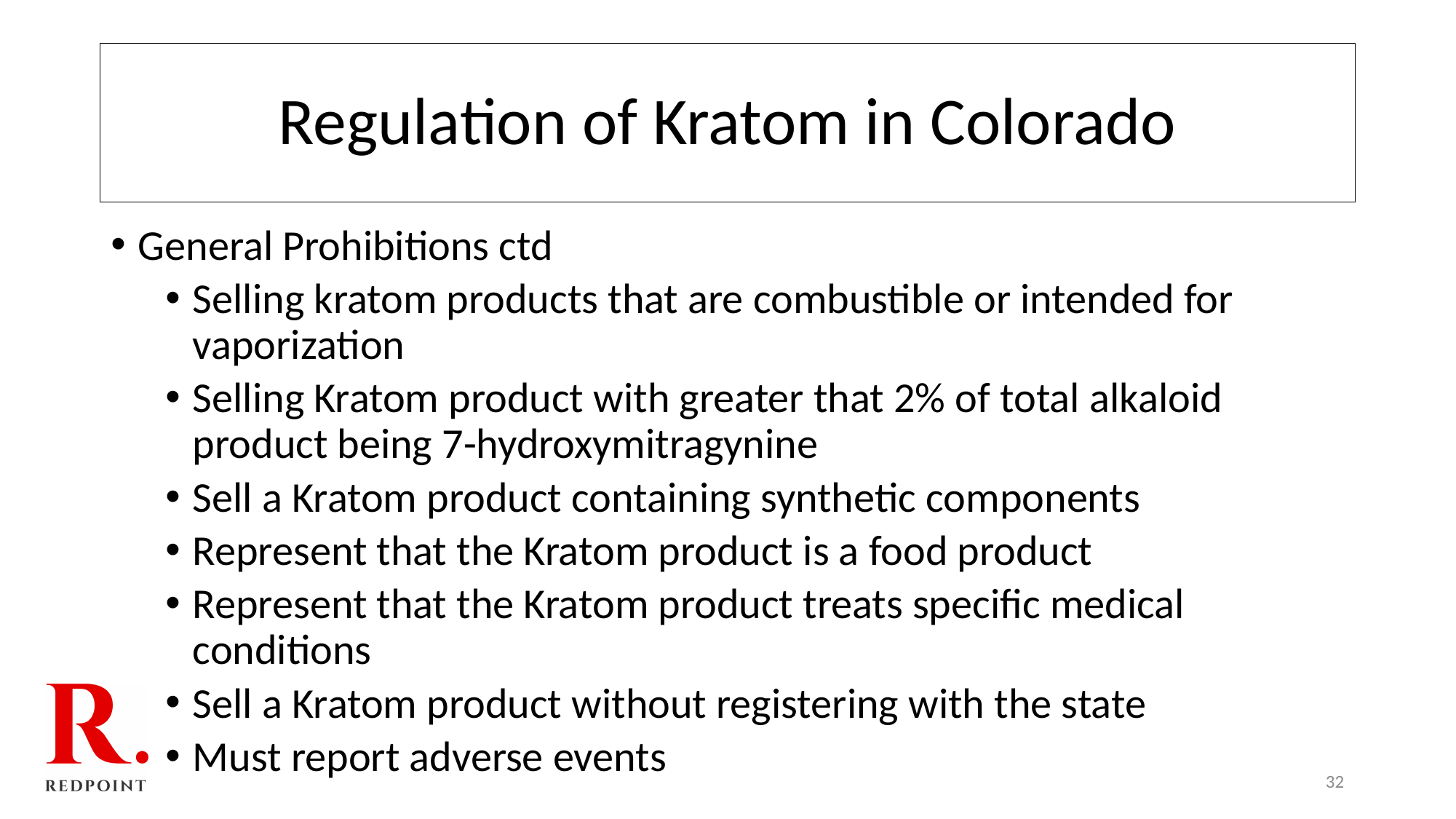

# Regulation of Kratom in Colorado
General Prohibitions ctd
Selling kratom products that are combustible or intended for vaporization
Selling Kratom product with greater that 2% of total alkaloid product being 7-hydroxymitragynine
Sell a Kratom product containing synthetic components
Represent that the Kratom product is a food product
Represent that the Kratom product treats specific medical conditions
Sell a Kratom product without registering with the state
Must report adverse events

32